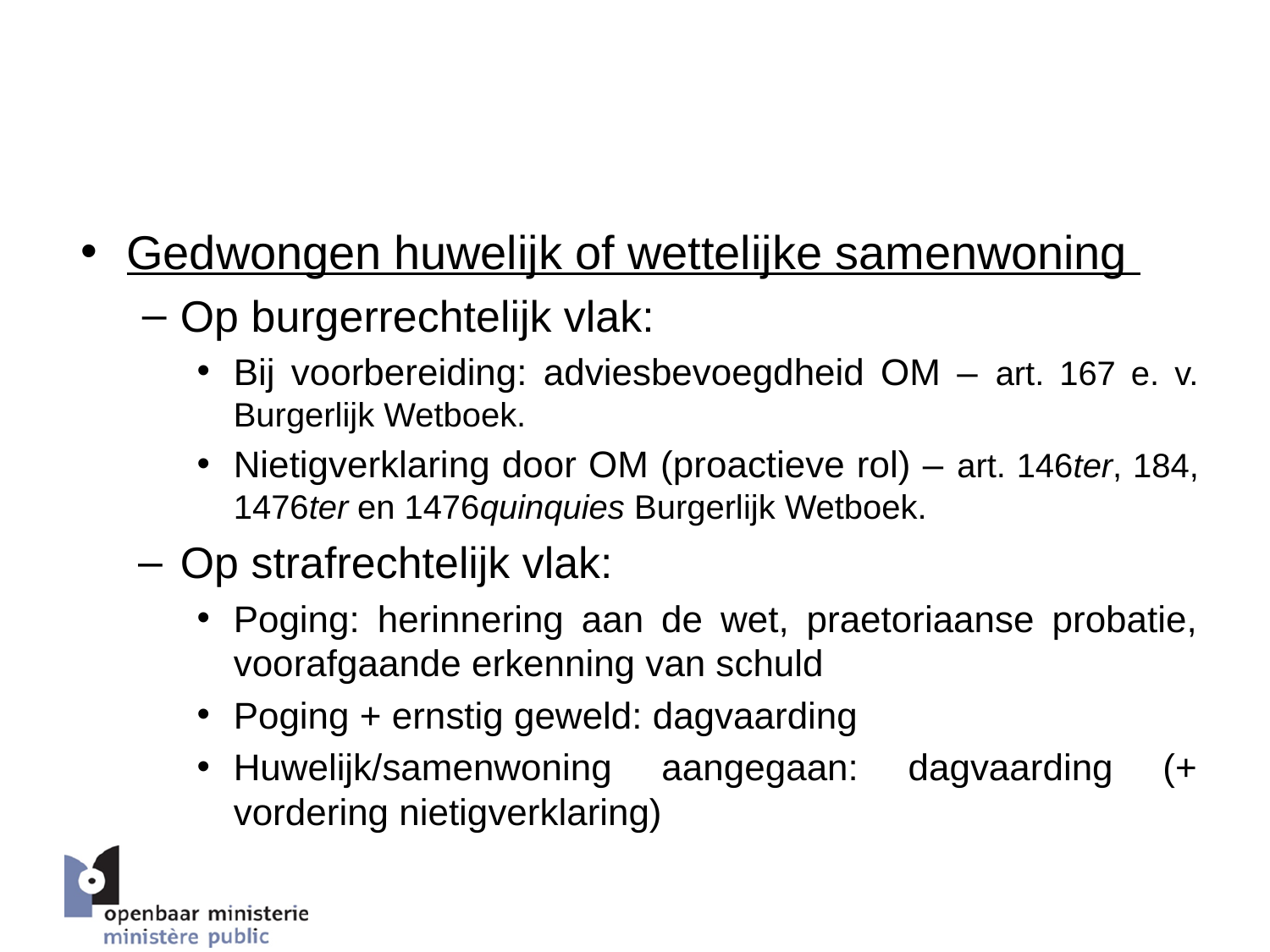

# 5. Beslissingsboom parketten – beslissing tegenover de dader
Gedwongen huwelijk of wettelijke samenwoning
Op burgerrechtelijk vlak:
Bij voorbereiding: adviesbevoegdheid OM – art. 167 e. v. Burgerlijk Wetboek.
Nietigverklaring door OM (proactieve rol) – art. 146ter, 184, 1476ter en 1476quinquies Burgerlijk Wetboek.
Op strafrechtelijk vlak:
Poging: herinnering aan de wet, praetoriaanse probatie, voorafgaande erkenning van schuld
Poging + ernstig geweld: dagvaarding
Huwelijk/samenwoning aangegaan: dagvaarding (+ vordering nietigverklaring)